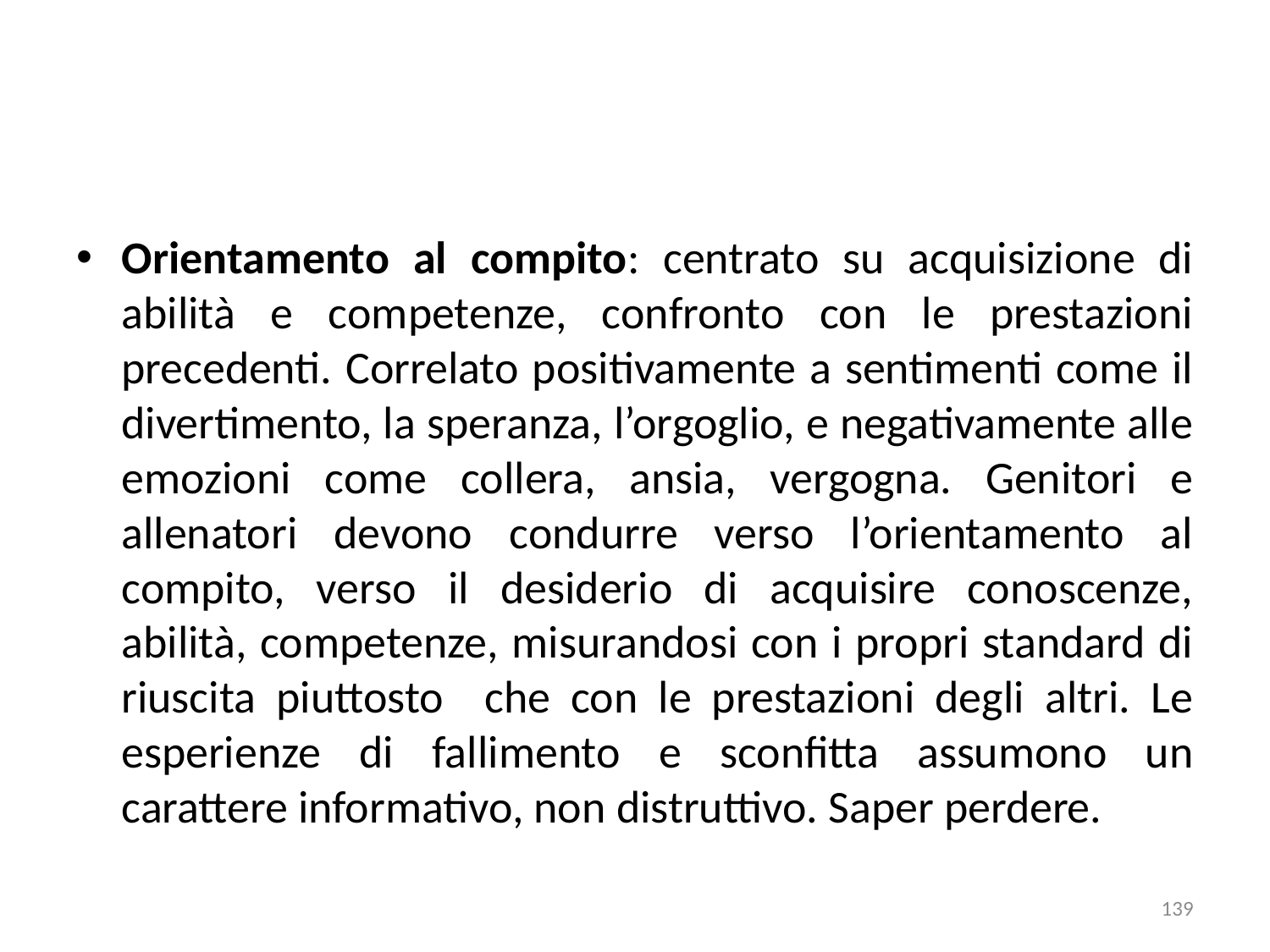

Orientamento al compito: centrato su acquisizione di abilità e competenze, confronto con le prestazioni precedenti. Correlato positivamente a sentimenti come il divertimento, la speranza, l’orgoglio, e negativamente alle emozioni come collera, ansia, vergogna. Genitori e allenatori devono condurre verso l’orientamento al compito, verso il desiderio di acquisire conoscenze, abilità, competenze, misurandosi con i propri standard di riuscita piuttosto  che con le prestazioni degli altri. Le esperienze di fallimento e sconfitta assumono un carattere informativo, non distruttivo. Saper perdere.

139